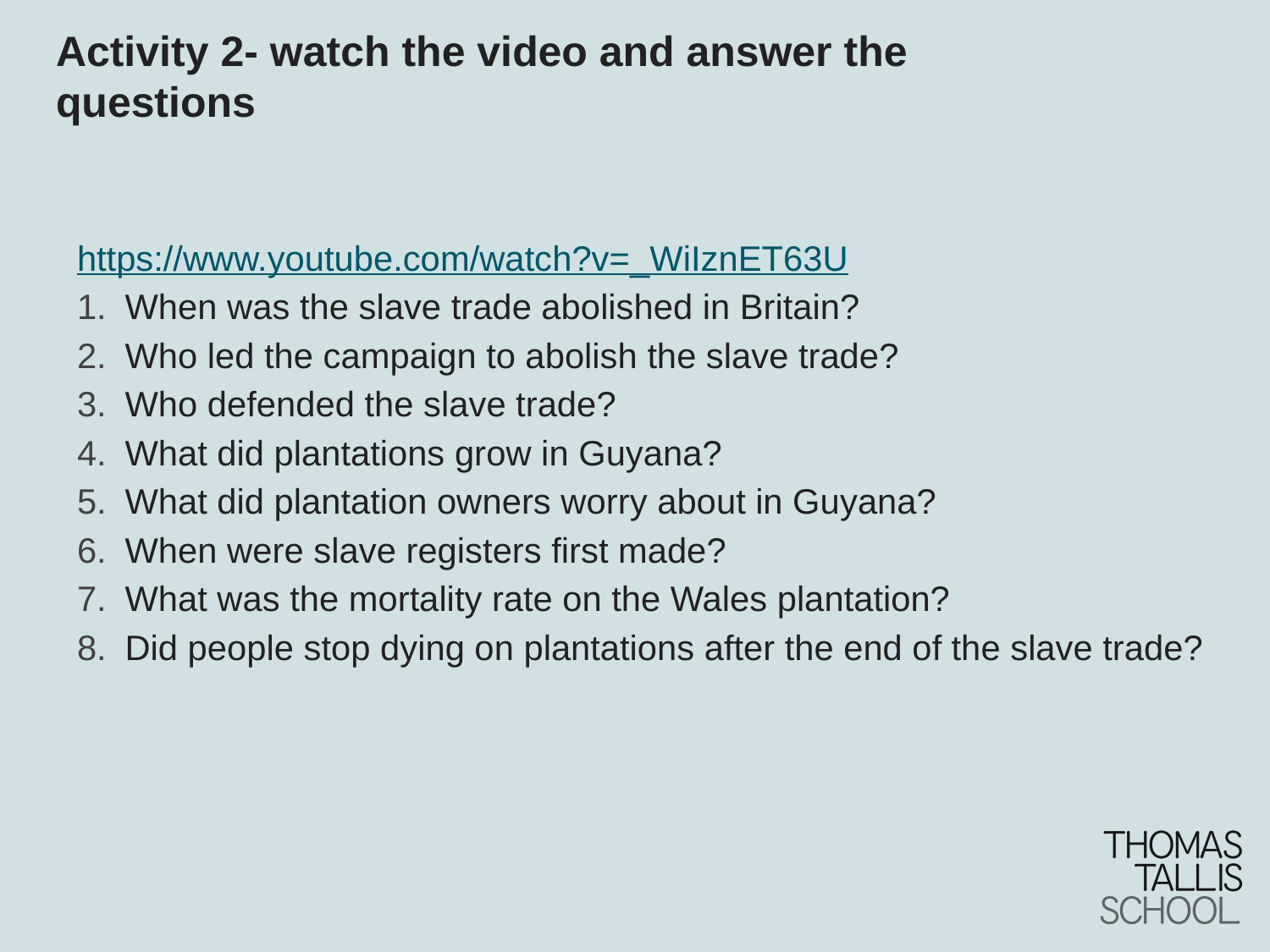

# Activity 2- watch the video and answer the questions
https://www.youtube.com/watch?v=_WiIznET63U
When was the slave trade abolished in Britain?
Who led the campaign to abolish the slave trade?
Who defended the slave trade?
What did plantations grow in Guyana?
What did plantation owners worry about in Guyana?
When were slave registers first made?
What was the mortality rate on the Wales plantation?
Did people stop dying on plantations after the end of the slave trade?